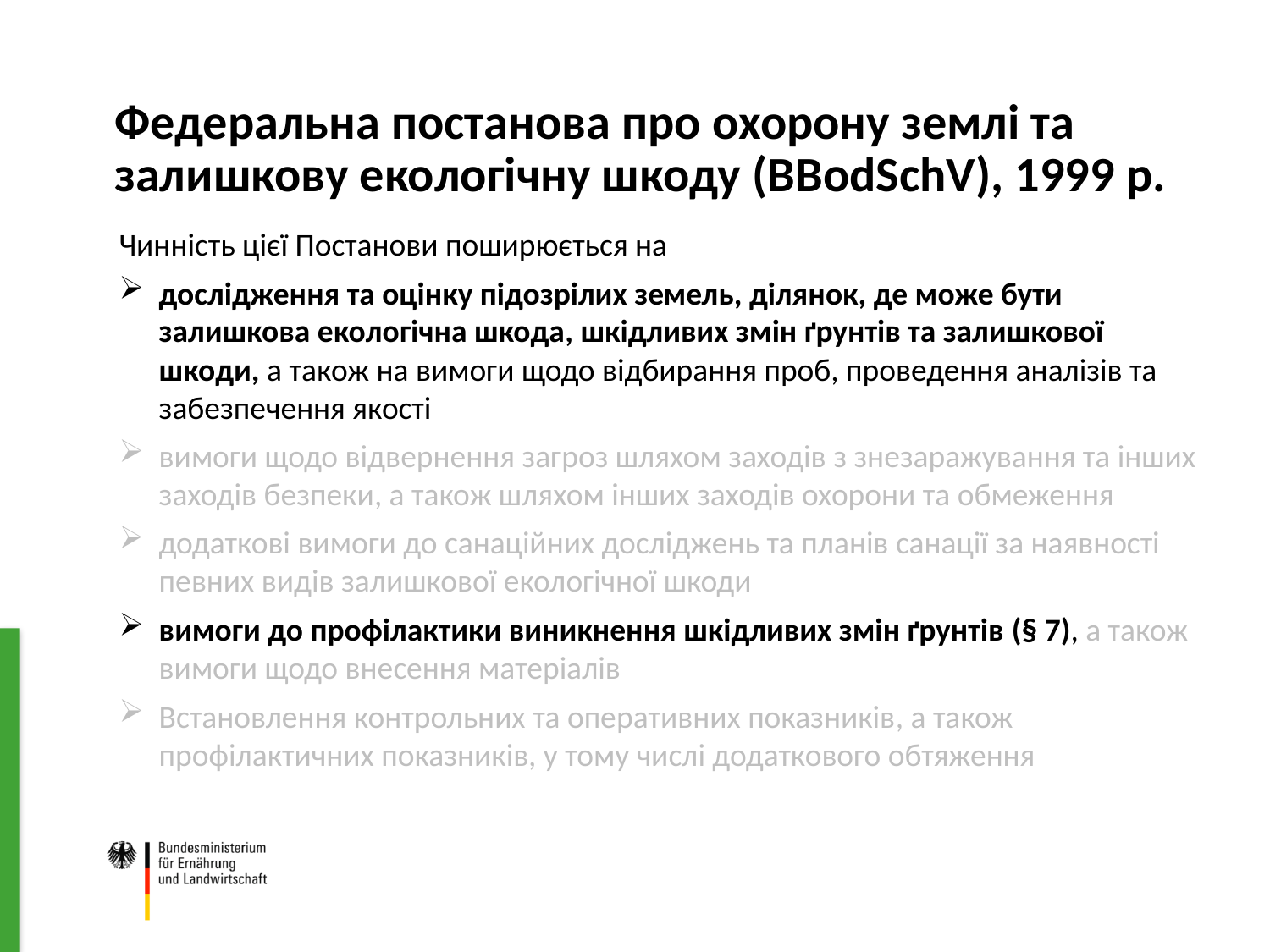

Федеральна постанова про охорону землі та залишкову екологічну шкоду (BBodSchV), 1999 р.
Чинність цієї Постанови поширюється на
дослідження та оцінку підозрілих земель, ділянок, де може бути залишкова екологічна шкода, шкідливих змін ґрунтів та залишкової шкоди, а також на вимоги щодо відбирання проб, проведення аналізів та забезпечення якості
вимоги щодо відвернення загроз шляхом заходів з знезаражування та інших заходів безпеки, а також шляхом інших заходів охорони та обмеження
додаткові вимоги до санаційних досліджень та планів санації за наявності певних видів залишкової екологічної шкоди
вимоги до профілактики виникнення шкідливих змін ґрунтів (§ 7), а також вимоги щодо внесення матеріалів
Встановлення контрольних та оперативних показників, а також профілактичних показників, у тому числі додаткового обтяження